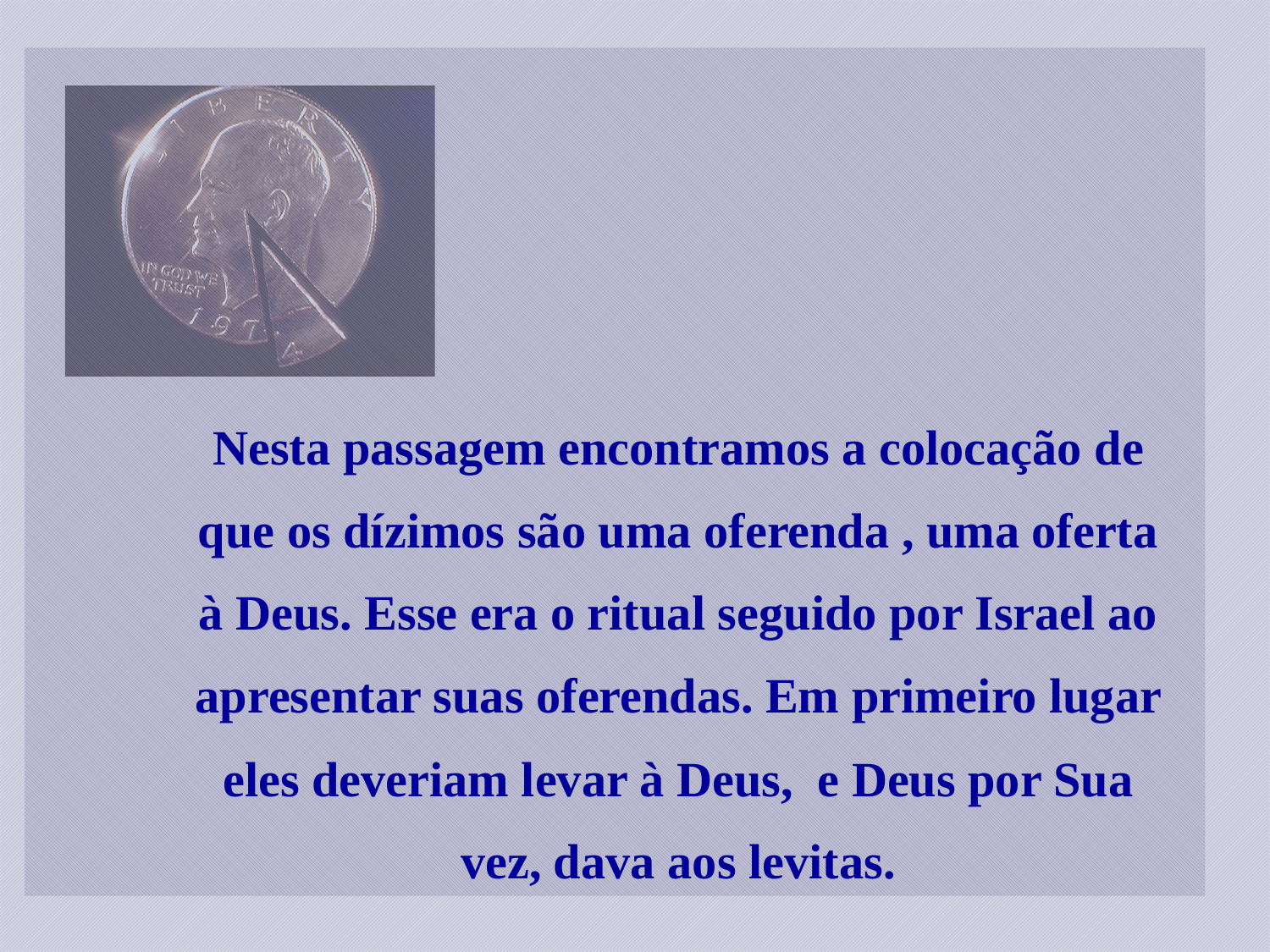

Nesta passagem encontramos a colocação de que os dízimos são uma oferenda , uma oferta à Deus. Esse era o ritual seguido por Israel ao apresentar suas oferendas. Em primeiro lugar eles deveriam levar à Deus,  e Deus por Sua vez, dava aos levitas.